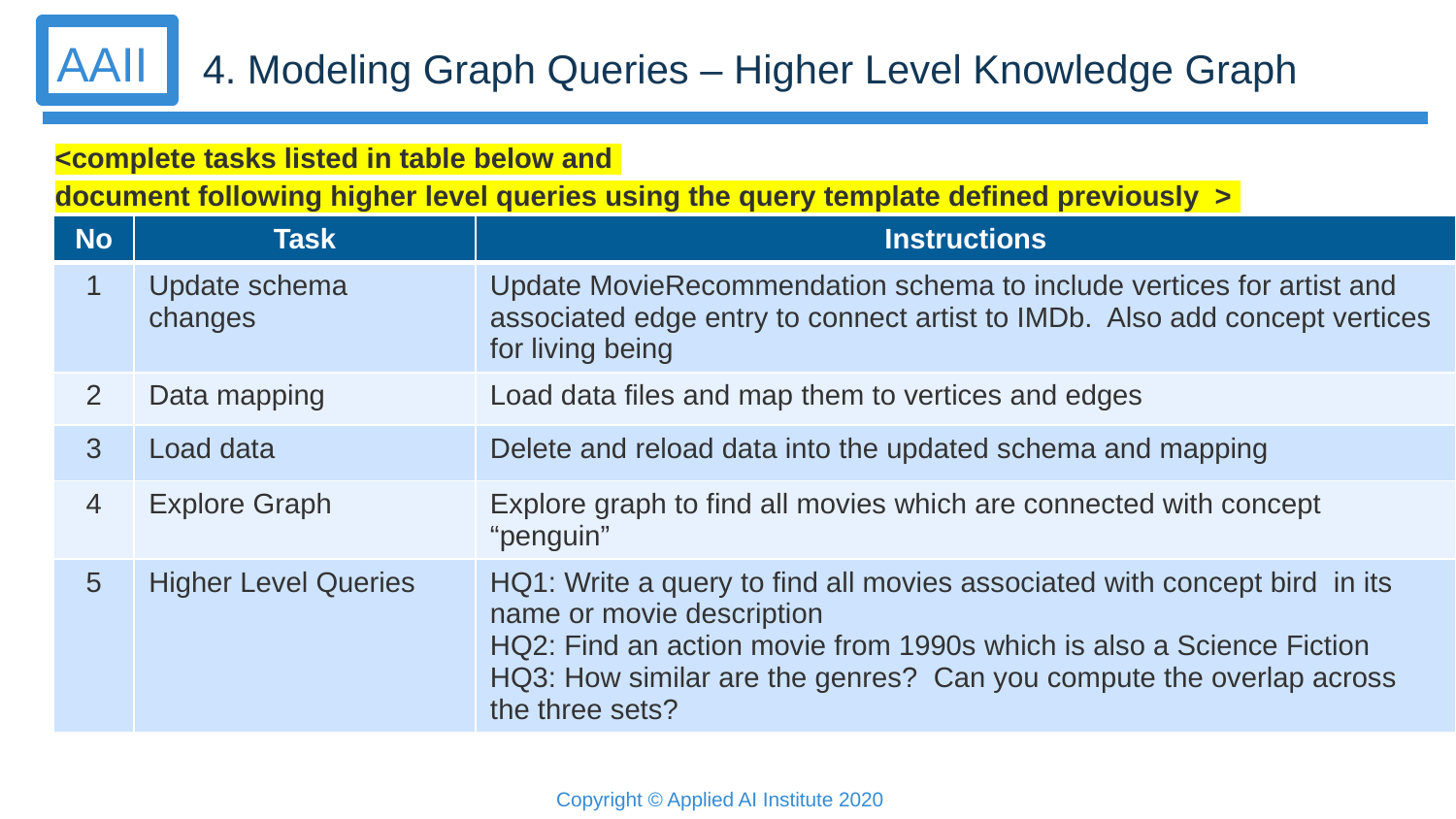

4. Modeling Graph Queries – Higher Level Knowledge Graph
<complete tasks listed in table below and
document following higher level queries using the query template defined previously  >
| No | Task | Instructions |
| --- | --- | --- |
| 1 | Update schema changes | Update MovieRecommendation schema to include vertices for artist and associated edge entry to connect artist to IMDb. Also add concept vertices for living being |
| 2 | Data mapping | Load data files and map them to vertices and edges |
| 3 | Load data | Delete and reload data into the updated schema and mapping |
| 4 | Explore Graph | Explore graph to find all movies which are connected with concept “penguin” |
| 5 | Higher Level Queries | HQ1: Write a query to find all movies associated with concept bird in its name or movie description HQ2: Find an action movie from 1990s which is also a Science Fiction HQ3: How similar are the genres? Can you compute the overlap across the three sets? |